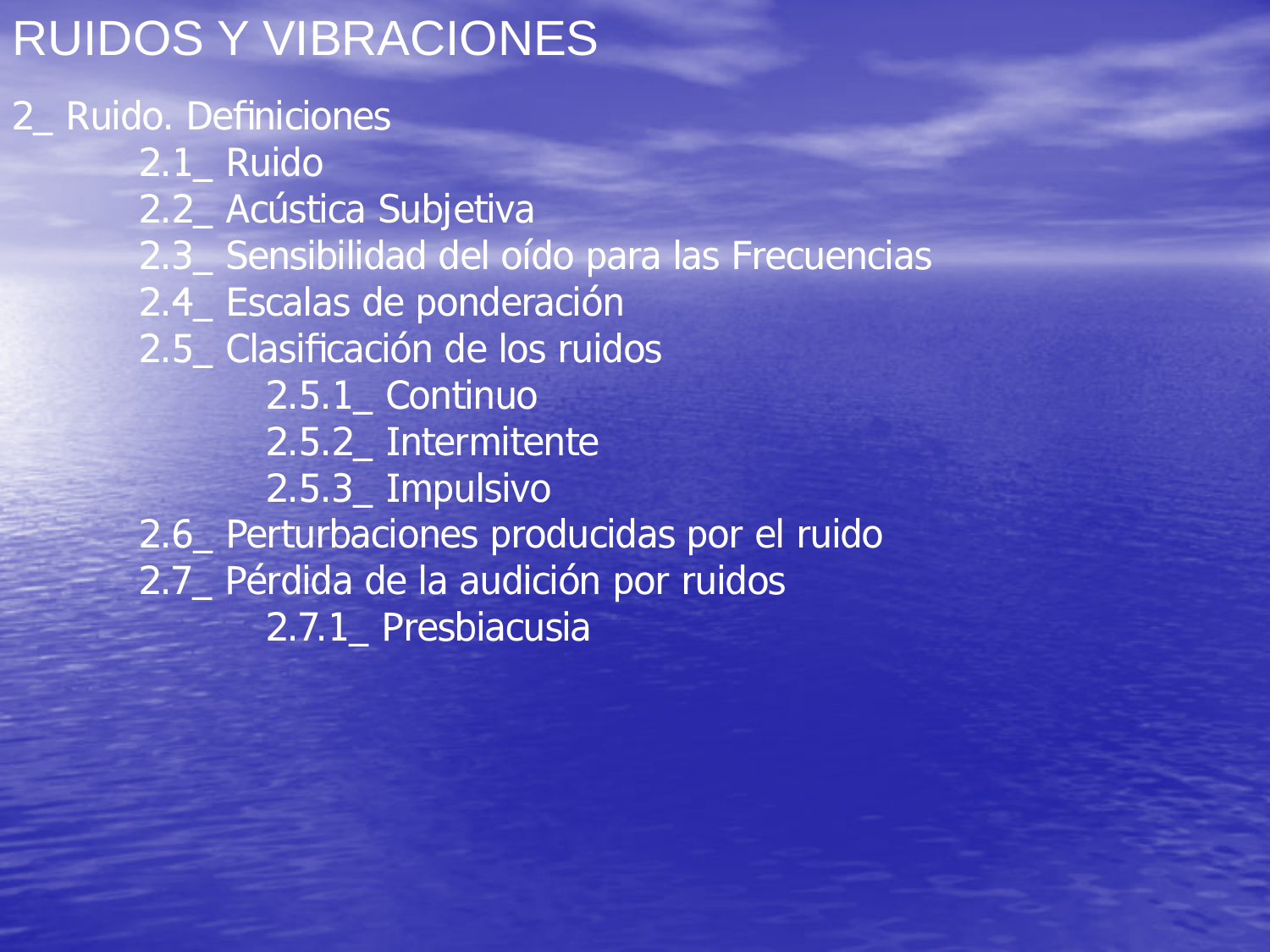

RUIDOS Y VIBRACIONES

2_ Ruido. Definiciones
	2.1_ Ruido
	2.2_ Acústica Subjetiva
	2.3_ Sensibilidad del oído para las Frecuencias
	2.4_ Escalas de ponderación
	2.5_ Clasificación de los ruidos
		2.5.1_ Continuo
		2.5.2_ Intermitente
		2.5.3_ Impulsivo
	2.6_ Perturbaciones producidas por el ruido
	2.7_ Pérdida de la audición por ruidos
		2.7.1_ Presbiacusia